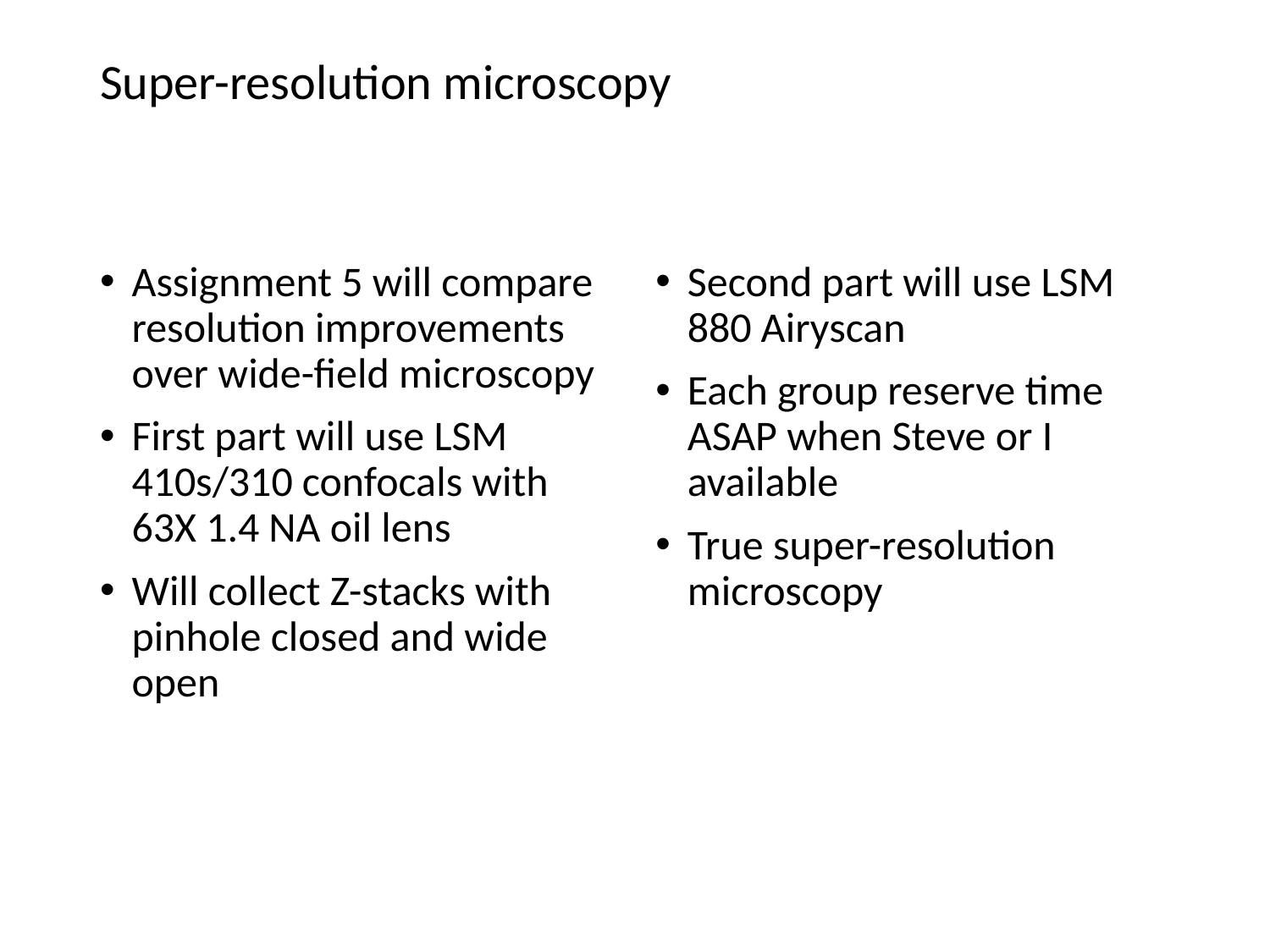

# Super-resolution microscopy
Assignment 5 will compare resolution improvements over wide-field microscopy
First part will use LSM 410s/310 confocals with 63X 1.4 NA oil lens
Will collect Z-stacks with pinhole closed and wide open

Second part will use LSM 880 Airyscan
Each group reserve time ASAP when Steve or I available
True super-resolution microscopy